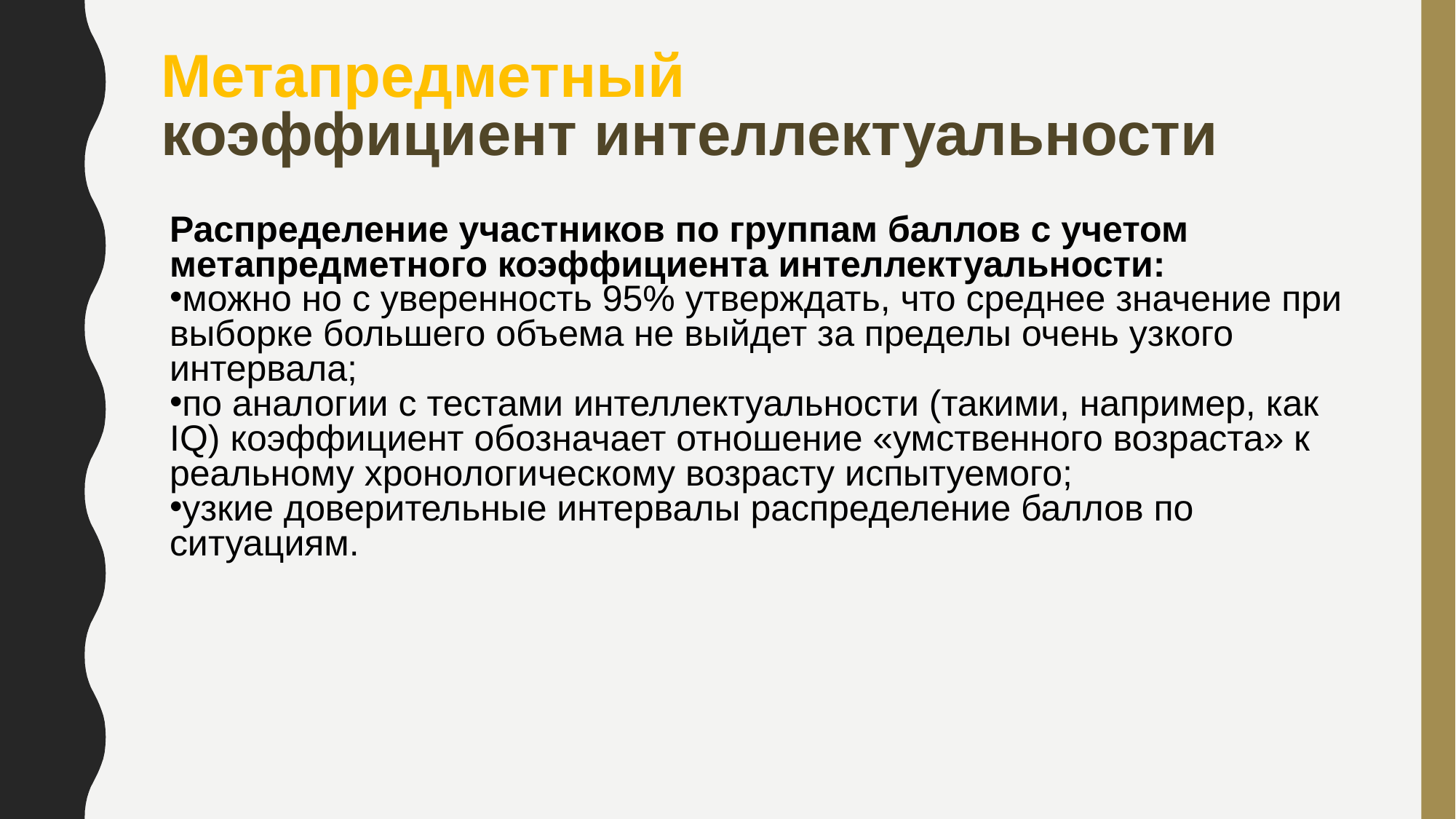

Метапредметный
коэффициент интеллектуальности
Распределение участников по группам баллов с учетом метапредметного коэффициента интеллектуальности:
можно но с уверенность 95% утверждать, что среднее значение при выборке большего объема не выйдет за пределы очень узкого интервала;
по аналогии с тестами интеллектуальности (такими, например, как IQ) коэффициент обозначает отношение «умственного возраста» к реальному хронологическому возрасту испытуемого;
узкие доверительные интервалы распределение баллов по ситуациям.